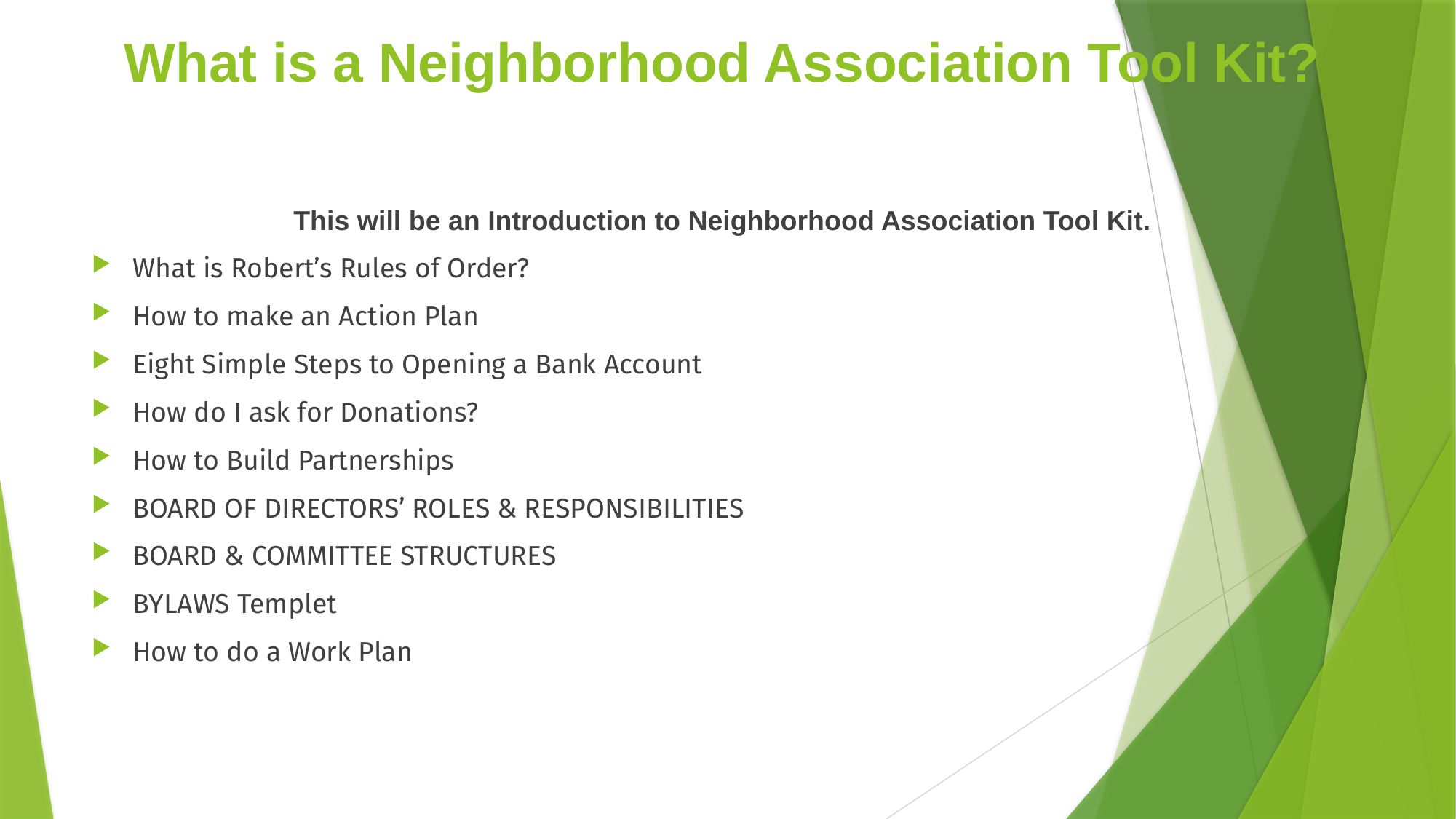

# What is a Neighborhood Association Tool Kit?
This will be an Introduction to Neighborhood Association Tool Kit.
What is Robert’s Rules of Order?
How to make an Action Plan
Eight Simple Steps to Opening a Bank Account
How do I ask for Donations?
How to Build Partnerships
BOARD OF DIRECTORS’ ROLES & RESPONSIBILITIES
BOARD & COMMITTEE STRUCTURES
BYLAWS Templet
How to do a Work Plan